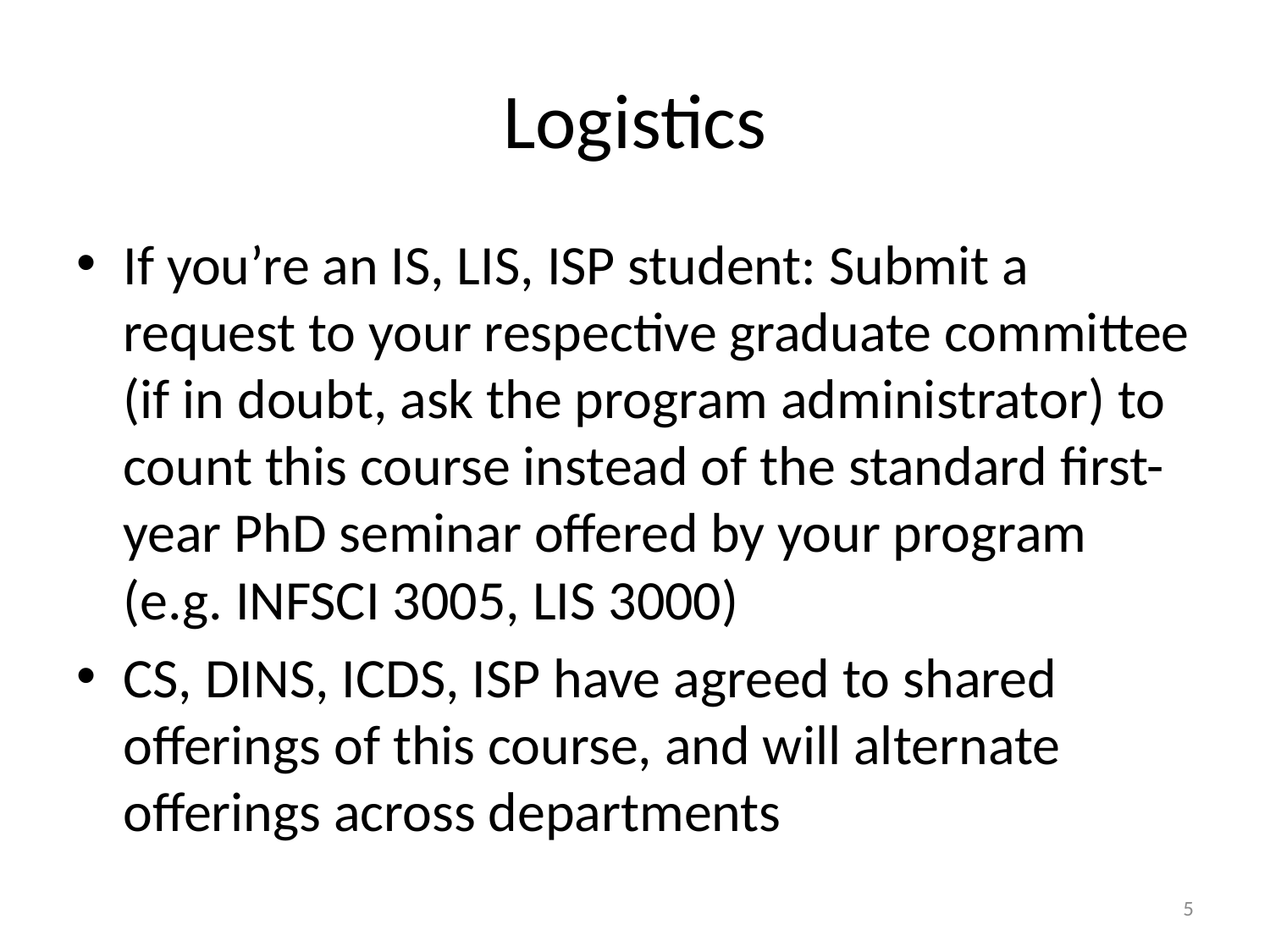

# Logistics
If you’re an IS, LIS, ISP student: Submit a request to your respective graduate committee (if in doubt, ask the program administrator) to count this course instead of the standard first-year PhD seminar offered by your program (e.g. INFSCI 3005, LIS 3000)
CS, DINS, ICDS, ISP have agreed to shared offerings of this course, and will alternate offerings across departments
5